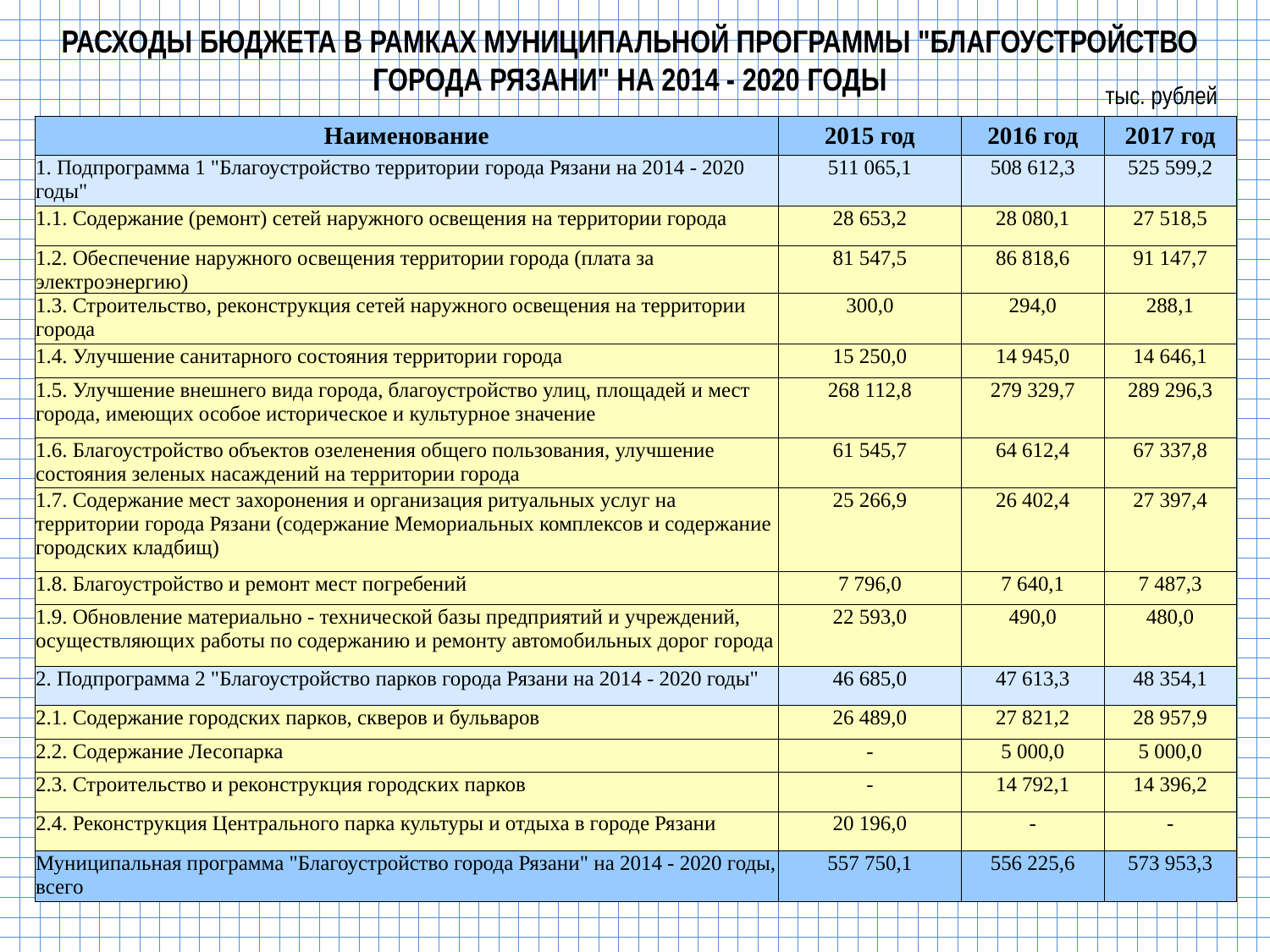

Расходы бюджета в рамках муниципальной программы "Благоустройство города Рязани" на 2014 - 2020 годы
тыс. рублей
| Наименование | 2015 год | 2016 год | 2017 год |
| --- | --- | --- | --- |
| 1. Подпрограмма 1 "Благоустройство территории города Рязани на 2014 - 2020 годы" | 511 065,1 | 508 612,3 | 525 599,2 |
| 1.1. Содержание (ремонт) сетей наружного освещения на территории города | 28 653,2 | 28 080,1 | 27 518,5 |
| 1.2. Обеспечение наружного освещения территории города (плата за электроэнергию) | 81 547,5 | 86 818,6 | 91 147,7 |
| 1.3. Строительство, реконструкция сетей наружного освещения на территории города | 300,0 | 294,0 | 288,1 |
| 1.4. Улучшение санитарного состояния территории города | 15 250,0 | 14 945,0 | 14 646,1 |
| 1.5. Улучшение внешнего вида города, благоустройство улиц, площадей и мест города, имеющих особое историческое и культурное значение | 268 112,8 | 279 329,7 | 289 296,3 |
| 1.6. Благоустройство объектов озеленения общего пользования, улучшение состояния зеленых насаждений на территории города | 61 545,7 | 64 612,4 | 67 337,8 |
| 1.7. Содержание мест захоронения и организация ритуальных услуг на территории города Рязани (содержание Мемориальных комплексов и содержание городских кладбищ) | 25 266,9 | 26 402,4 | 27 397,4 |
| 1.8. Благоустройство и ремонт мест погребений | 7 796,0 | 7 640,1 | 7 487,3 |
| 1.9. Обновление материально - технической базы предприятий и учреждений, осуществляющих работы по содержанию и ремонту автомобильных дорог города | 22 593,0 | 490,0 | 480,0 |
| 2. Подпрограмма 2 "Благоустройство парков города Рязани на 2014 - 2020 годы" | 46 685,0 | 47 613,3 | 48 354,1 |
| 2.1. Содержание городских парков, скверов и бульваров | 26 489,0 | 27 821,2 | 28 957,9 |
| 2.2. Содержание Лесопарка | - | 5 000,0 | 5 000,0 |
| 2.3. Строительство и реконструкция городских парков | - | 14 792,1 | 14 396,2 |
| 2.4. Реконструкция Центрального парка культуры и отдыха в городе Рязани | 20 196,0 | - | - |
| Муниципальная программа "Благоустройство города Рязани" на 2014 - 2020 годы, всего | 557 750,1 | 556 225,6 | 573 953,3 |